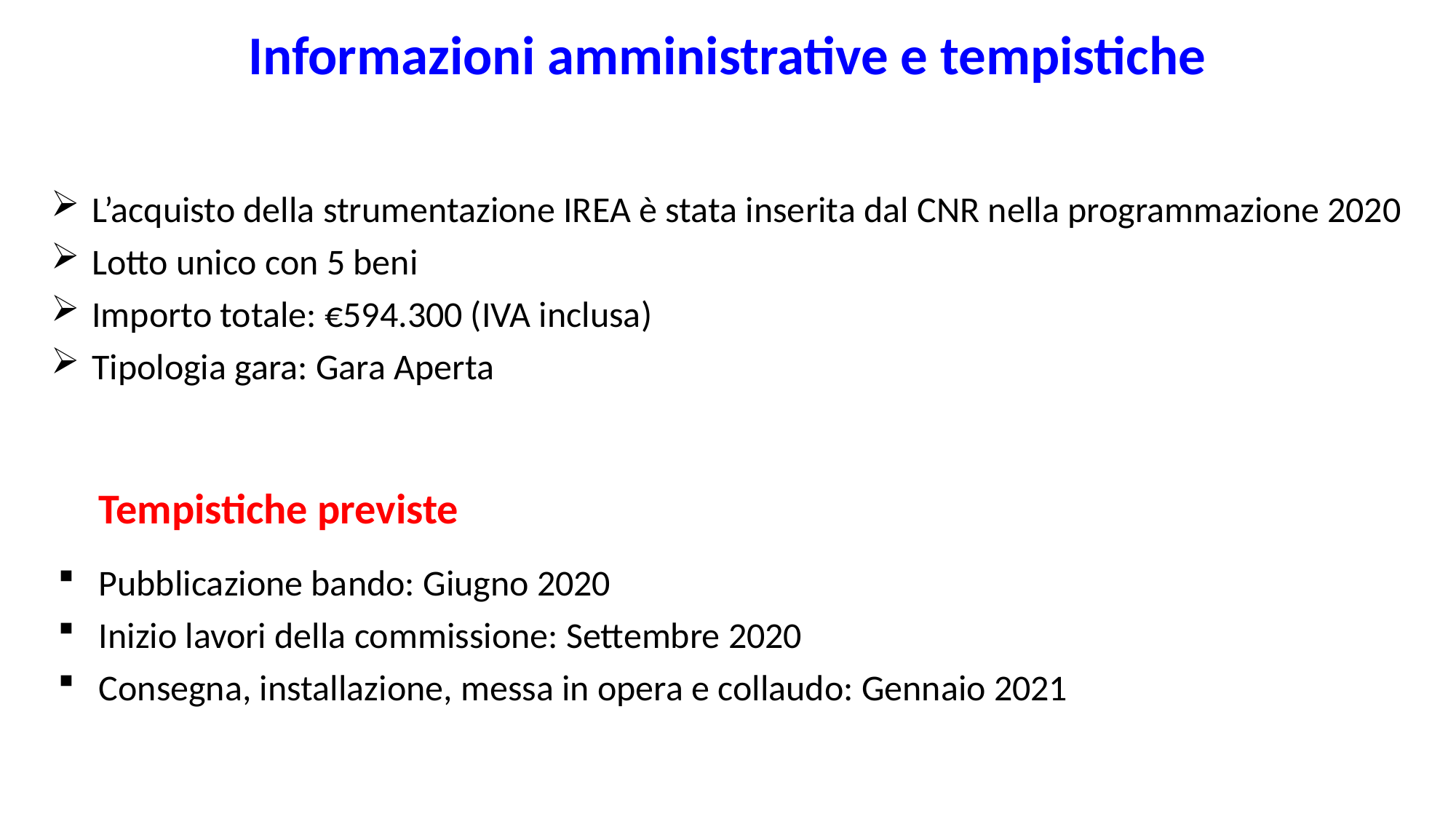

Informazioni amministrative e tempistiche
L’acquisto della strumentazione IREA è stata inserita dal CNR nella programmazione 2020
Lotto unico con 5 beni
Importo totale: €594.300 (IVA inclusa)
Tipologia gara: Gara Aperta

     Tempistiche previste
Pubblicazione bando: Giugno 2020
Inizio lavori della commissione: Settembre 2020
Consegna, installazione, messa in opera e collaudo: Gennaio 2021